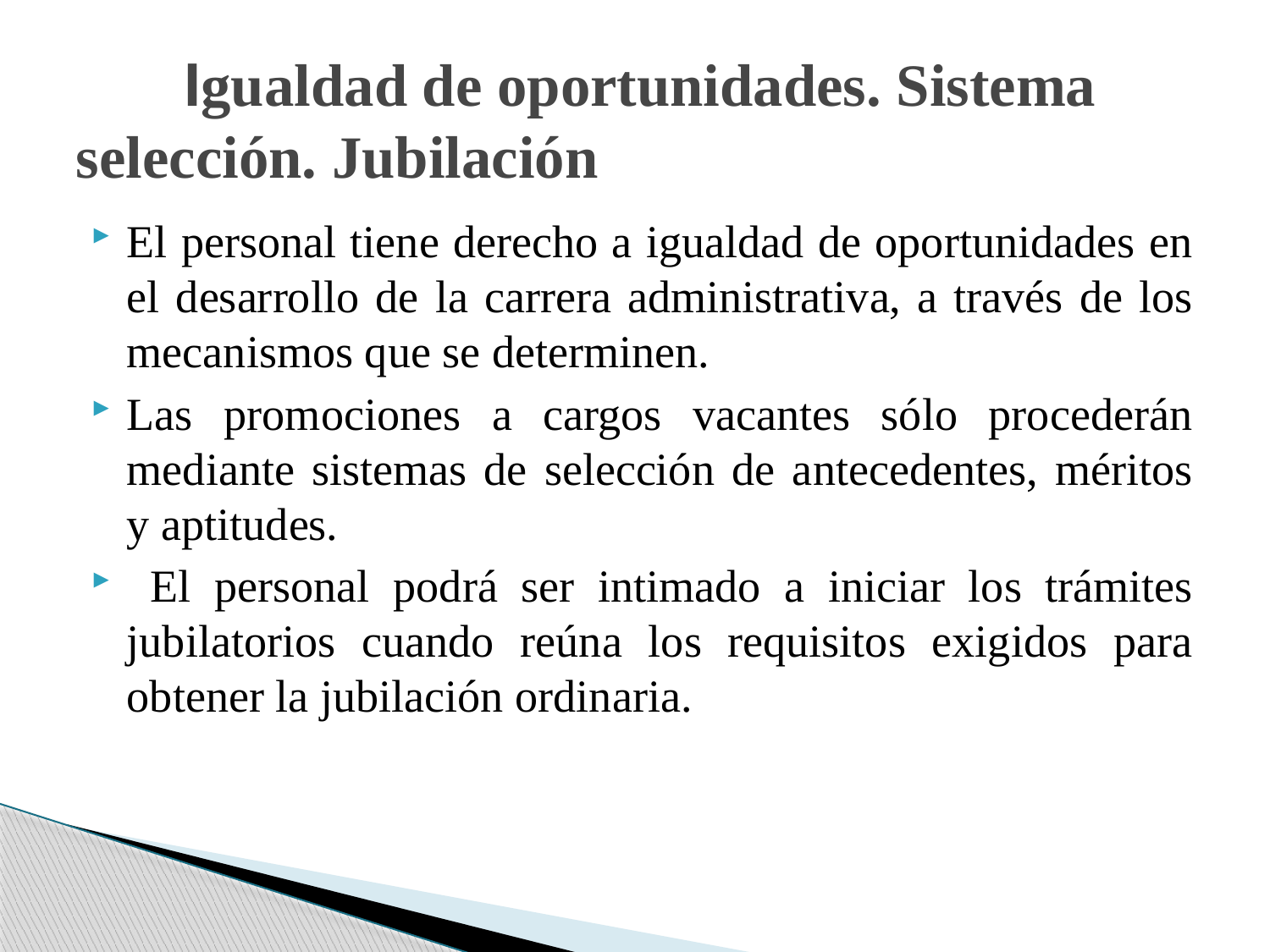

# Igualdad de oportunidades. Sistema selección. Jubilación
El personal tiene derecho a igualdad de oportunidades en el desarrollo de la carrera administrativa, a través de los mecanismos que se determinen.
Las promociones a cargos vacantes sólo procederán mediante sistemas de selección de antecedentes, méritos y aptitudes.
 El personal podrá ser intimado a iniciar los trámites jubilatorios cuando reúna los requisitos exigidos para obtener la jubilación ordinaria.